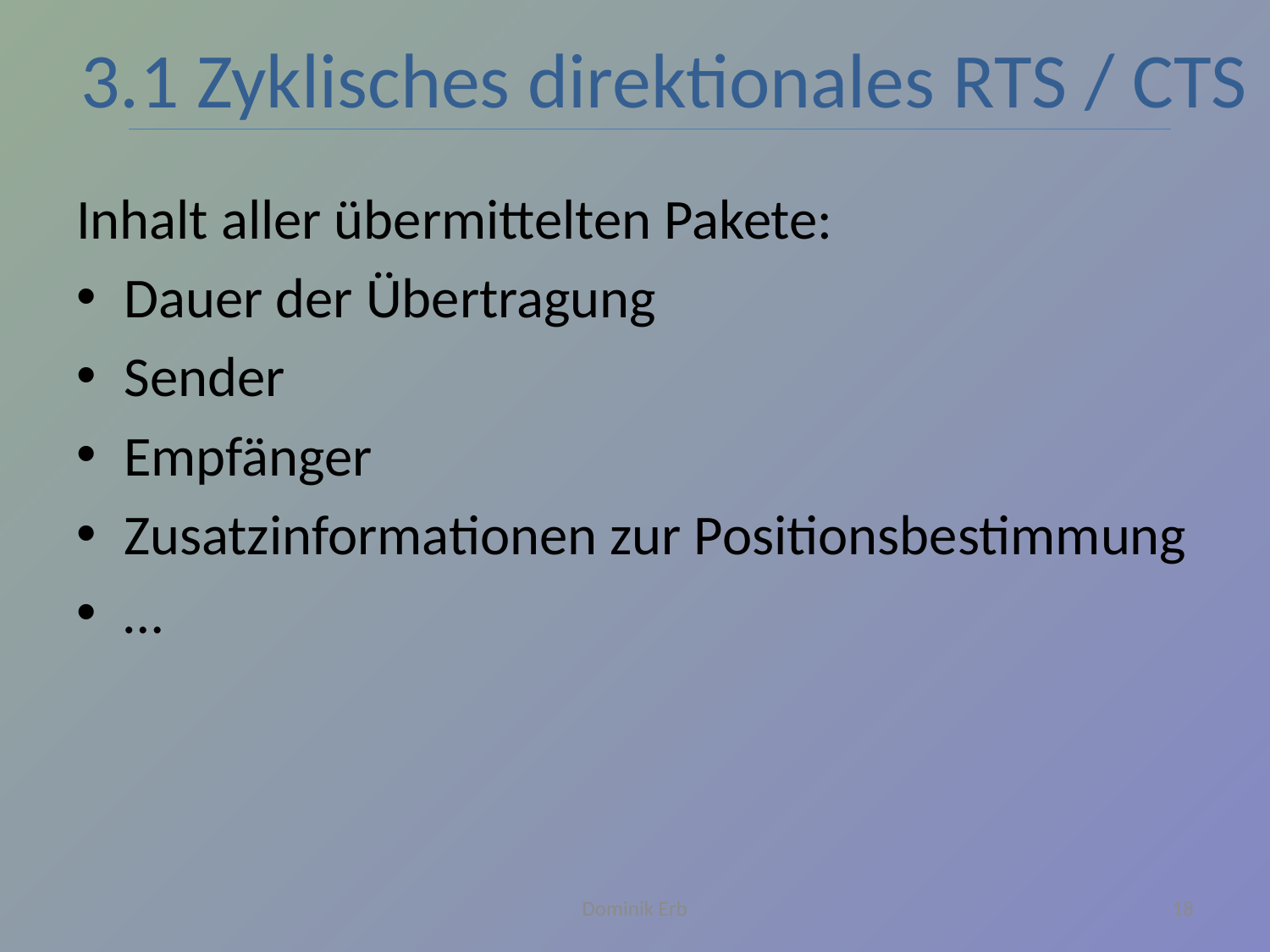

3.1 Zyklisches direktionales RTS / CTS
Inhalt aller übermittelten Pakete:
Dauer der Übertragung
Sender
Empfänger
Zusatzinformationen zur Positionsbestimmung
…
Dominik Erb
18